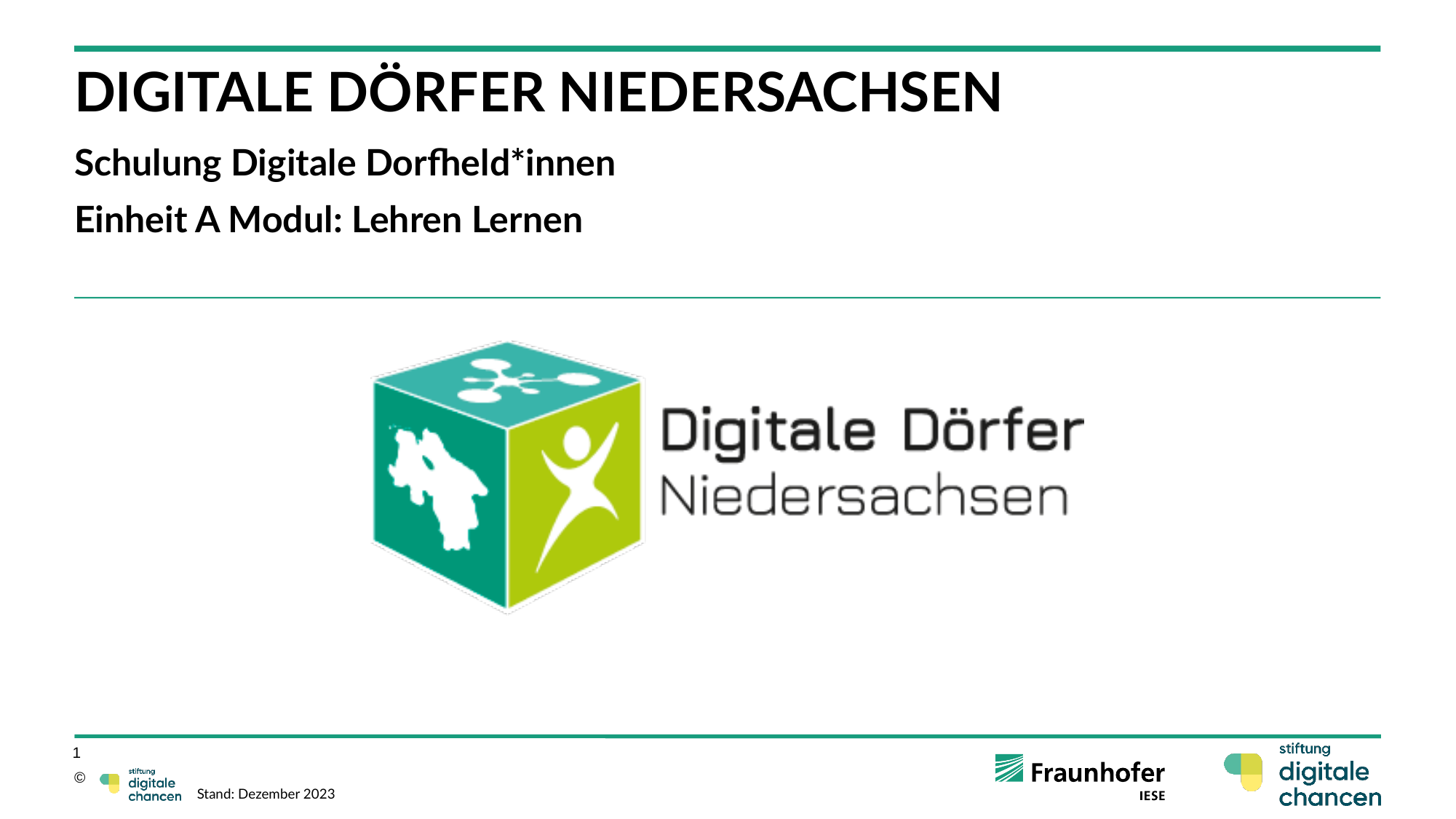

# Digitale Dörfer Niedersachsen
Schulung Digitale Dorfheld*innen
Einheit A Modul: Lehren Lernen